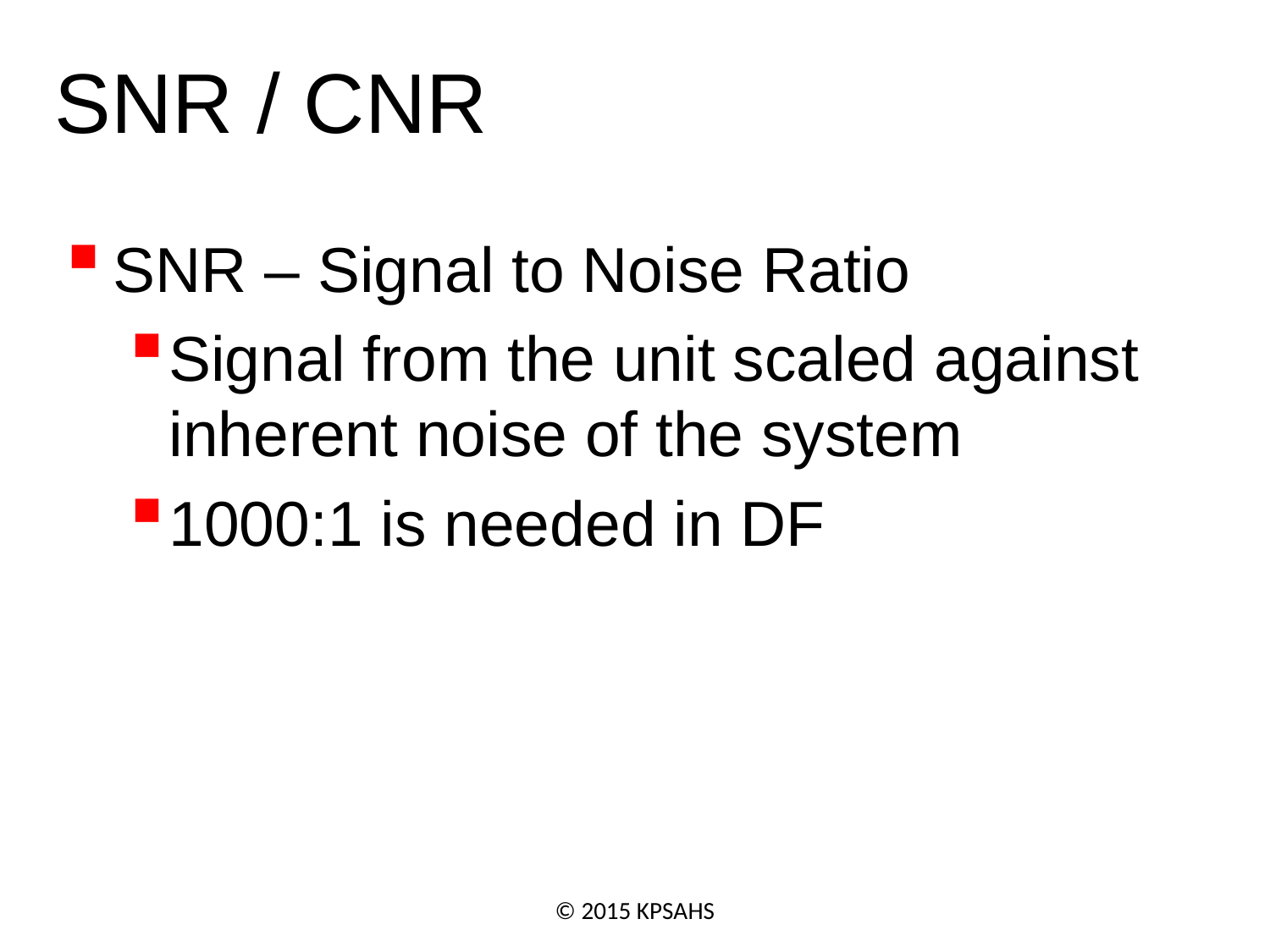

SNR / CNR
SNR – Signal to Noise Ratio
Signal from the unit scaled against inherent noise of the system
1000:1 is needed in DF